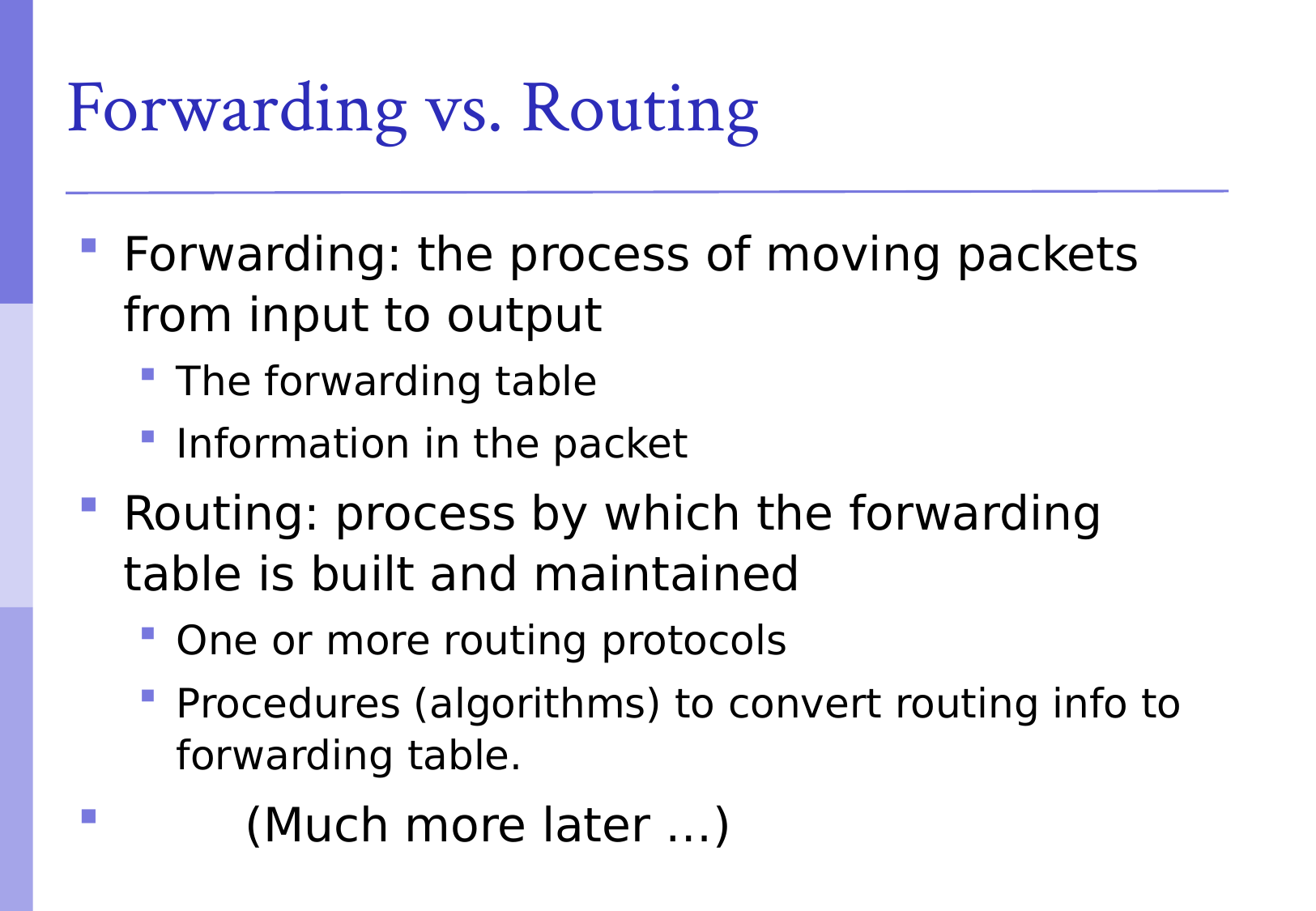

# Forwarding vs. Routing
Forwarding: the process of moving packets from input to output
The forwarding table
Information in the packet
Routing: process by which the forwarding table is built and maintained
One or more routing protocols
Procedures (algorithms) to convert routing info to forwarding table.
	(Much more later …)